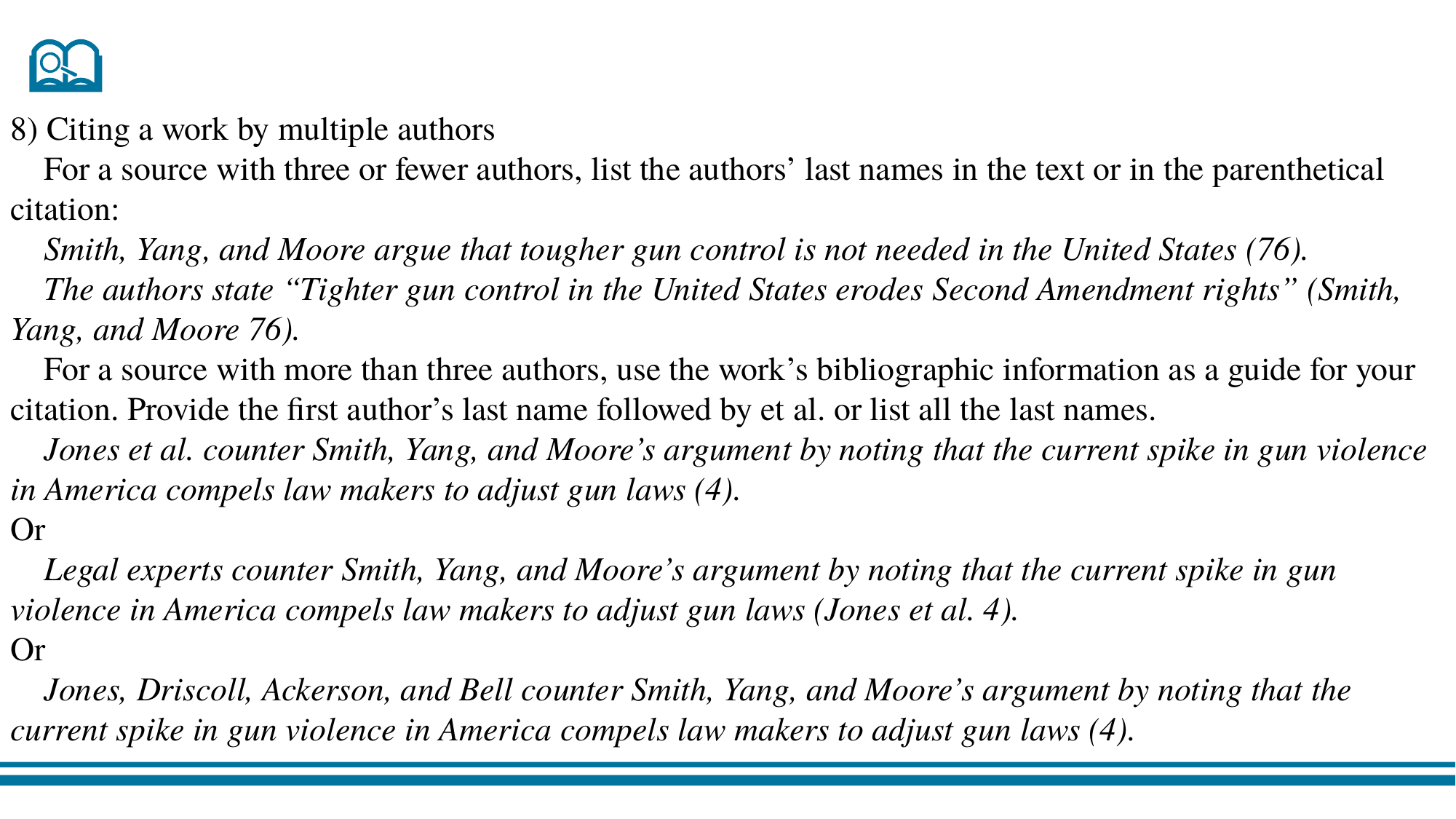

8) Citing a work by multiple authors
    For a source with three or fewer authors, list the authors’ last names in the text or in the parenthetical citation:
    Smith, Yang, and Moore argue that tougher gun control is not needed in the United States (76).
    The authors state “Tighter gun control in the United States erodes Second Amendment rights” (Smith, Yang, and Moore 76).
    For a source with more than three authors, use the work’s bibliographic information as a guide for your citation. Provide the first author’s last name followed by et al. or list all the last names.
    Jones et al. counter Smith, Yang, and Moore’s argument by noting that the current spike in gun violence in America compels law makers to adjust gun laws (4).
Or
    Legal experts counter Smith, Yang, and Moore’s argument by noting that the current spike in gun violence in America compels law makers to adjust gun laws (Jones et al. 4).
Or
    Jones, Driscoll, Ackerson, and Bell counter Smith, Yang, and Moore’s argument by noting that the current spike in gun violence in America compels law makers to adjust gun laws (4).